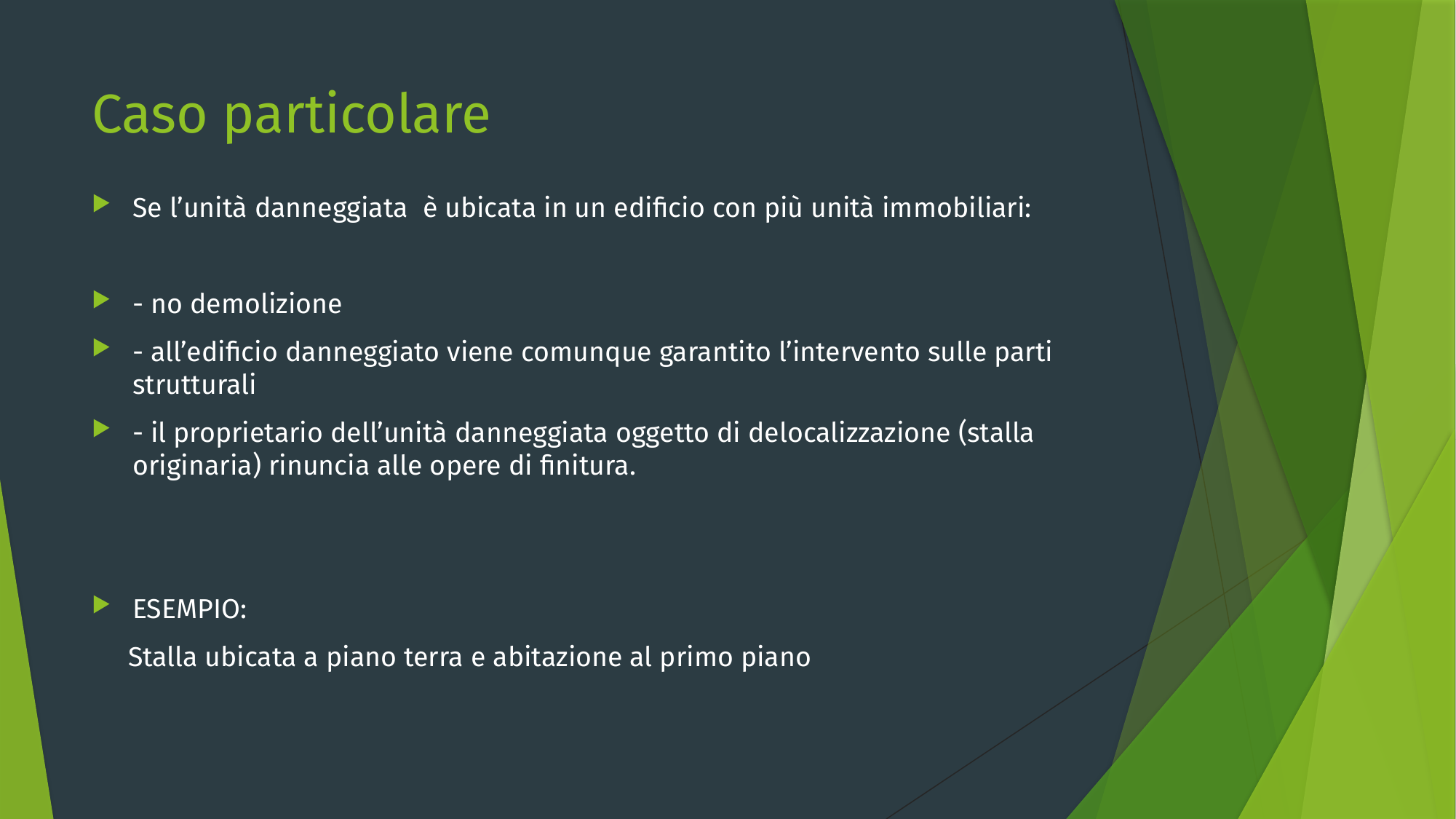

# Caso particolare
Se l’unità danneggiata  è ubicata in un edificio con più unità immobiliari:

- no demolizione
- all’edificio danneggiato viene comunque garantito l’intervento sulle parti strutturali
- il proprietario dell’unità danneggiata oggetto di delocalizzazione (stalla originaria) rinuncia alle opere di finitura.

ESEMPIO:
     Stalla ubicata a piano terra e abitazione al primo piano